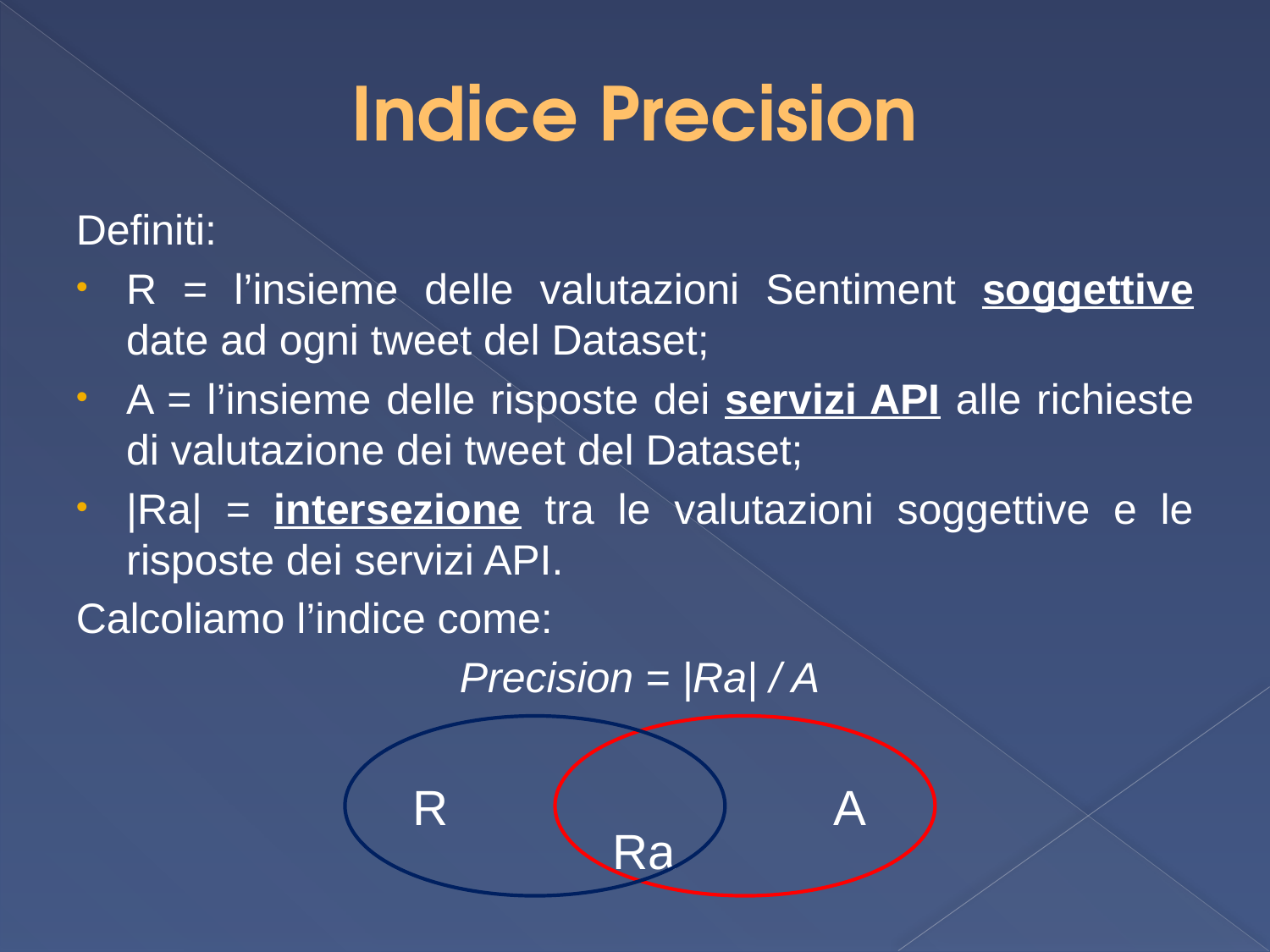

# Indice Precision
Definiti:
R = l’insieme delle valutazioni Sentiment soggettive date ad ogni tweet del Dataset;
A = l’insieme delle risposte dei servizi API alle richieste di valutazione dei tweet del Dataset;
|Ra| = intersezione tra le valutazioni soggettive e le risposte dei servizi API.
Calcoliamo l’indice come:
 Precision = |Ra| / A

                                       Ra
R
A